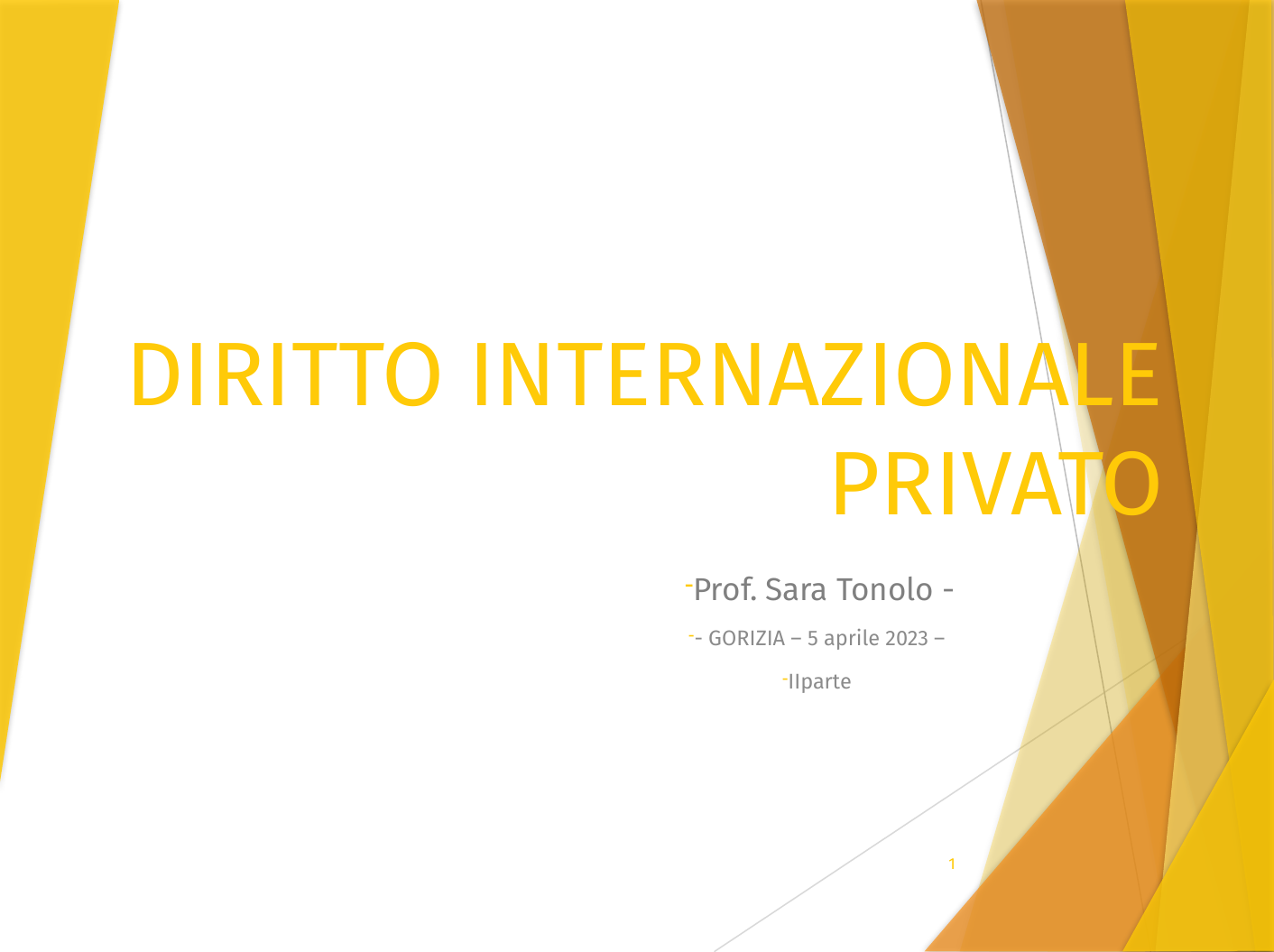

# DIRITTO INTERNAZIONALE PRIVATO
Prof. Sara Tonolo -
- GORIZIA – 5 aprile 2023 –
IIparte
1